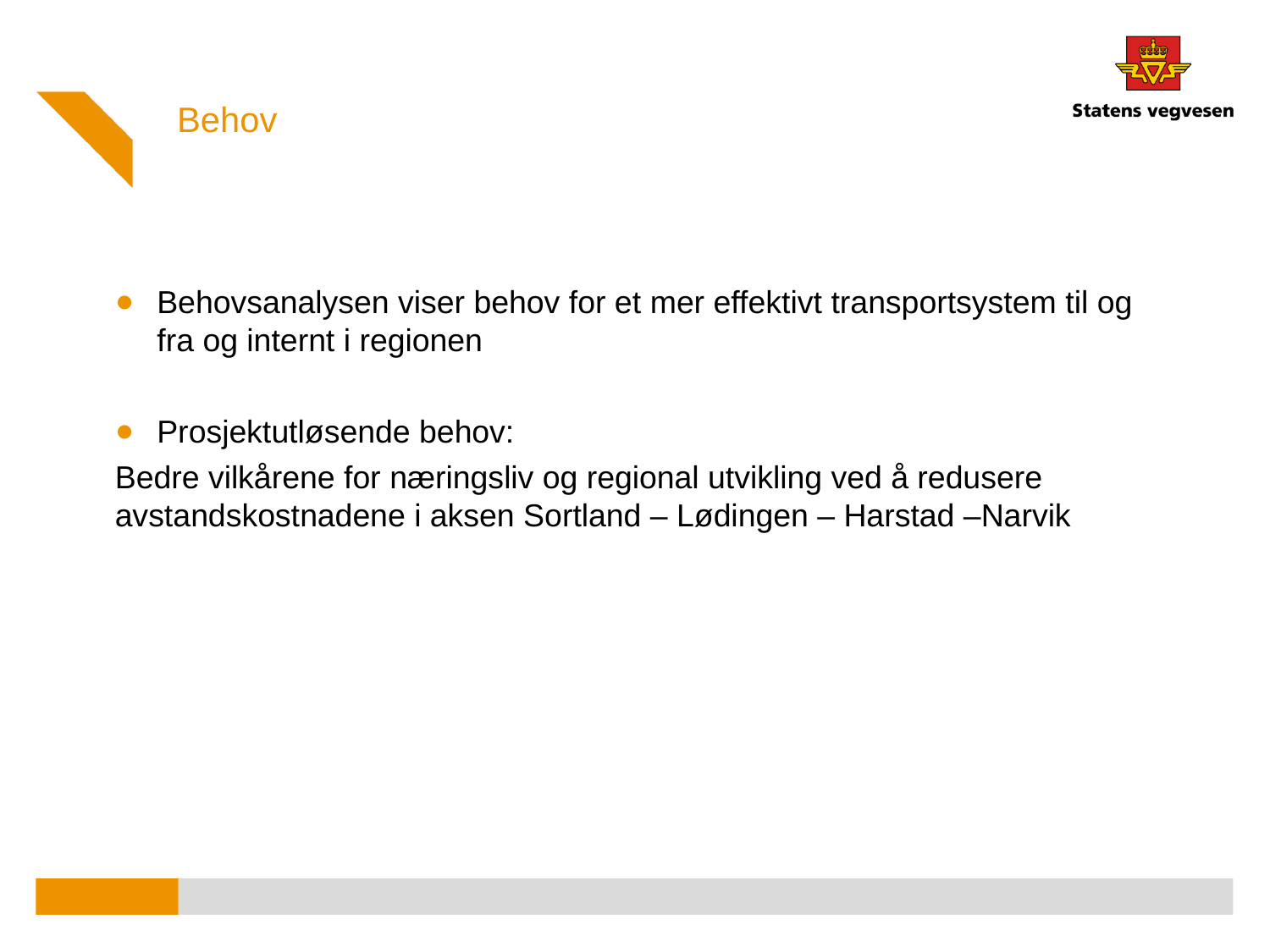

Behov

Behovsanalysen viser behov for et mer effektivt transportsystem til og fra og internt i regionen

Prosjektutløsende behov:
Bedre vilkårene for næringsliv og regional utvikling ved å redusere avstandskostnadene i aksen Sortland – Lødingen – Harstad –Narvik